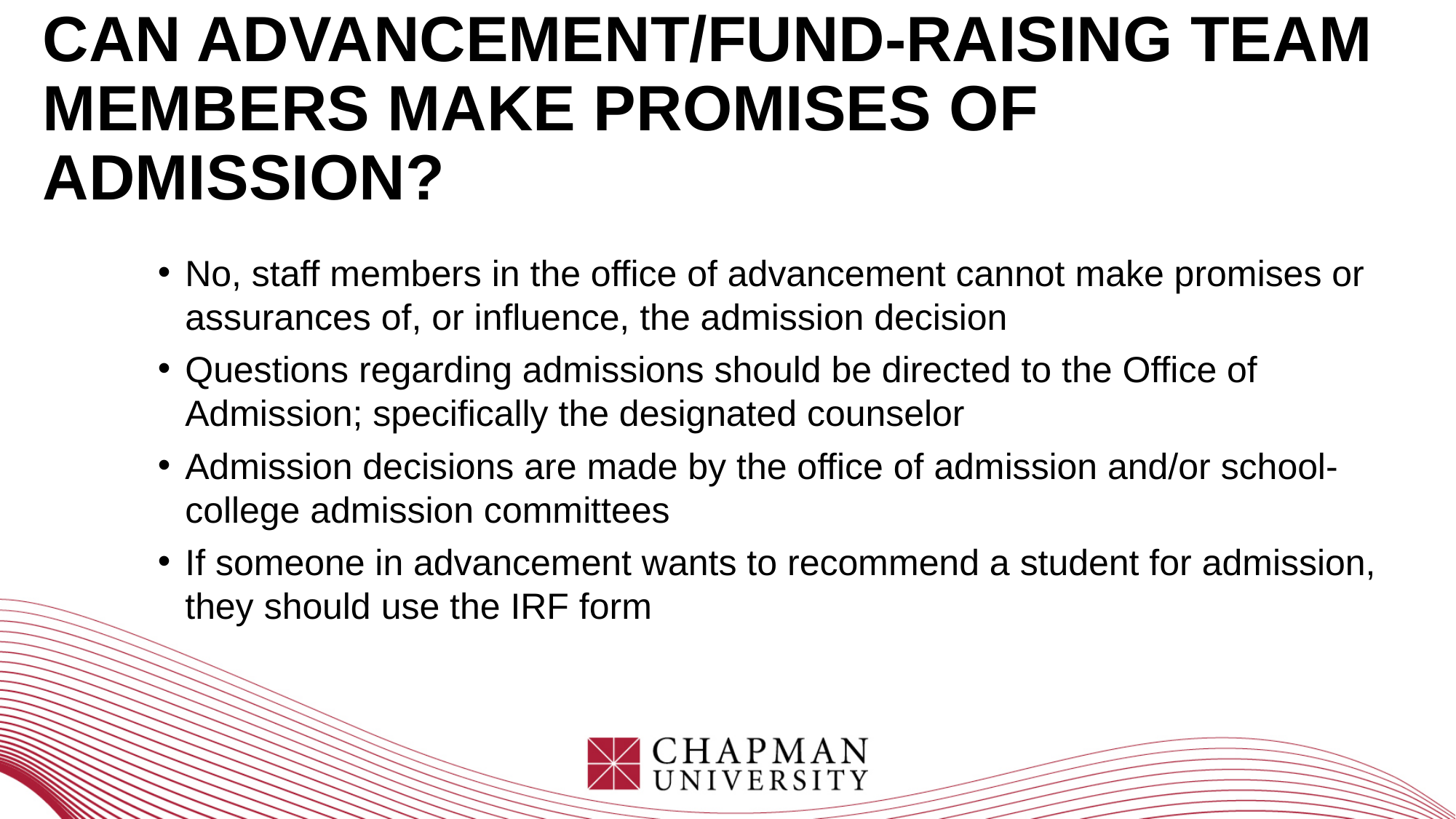

# Can Advancement/Fund-Raising Team Members Make Promises of Admission?
No, staff members in the office of advancement cannot make promises or assurances of, or influence, the admission decision
Questions regarding admissions should be directed to the Office of Admission; specifically the designated counselor
Admission decisions are made by the office of admission and/or school-college admission committees
If someone in advancement wants to recommend a student for admission, they should use the IRF form